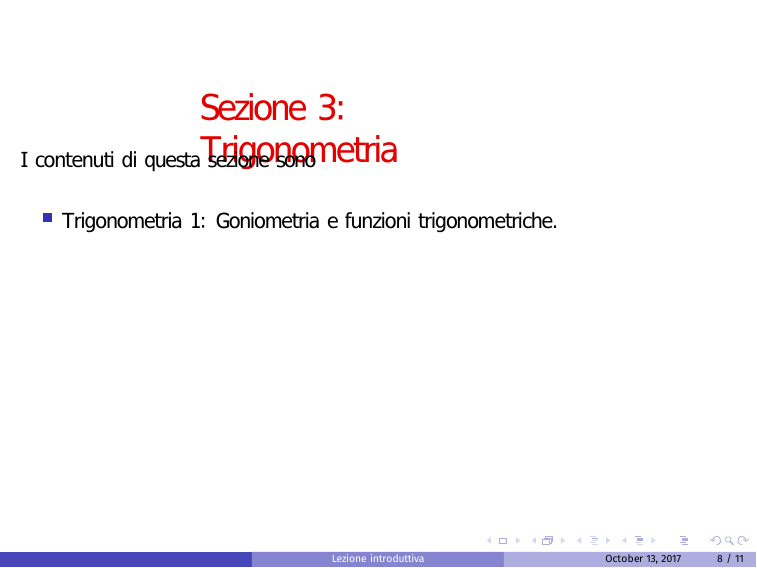

Sezione 3: Trigonometria
I contenuti di questa sezione sono

Trigonometria 1: Goniometria e funzioni trigonometriche.

Lezione introduttiva
October 13, 2017
8 / 11